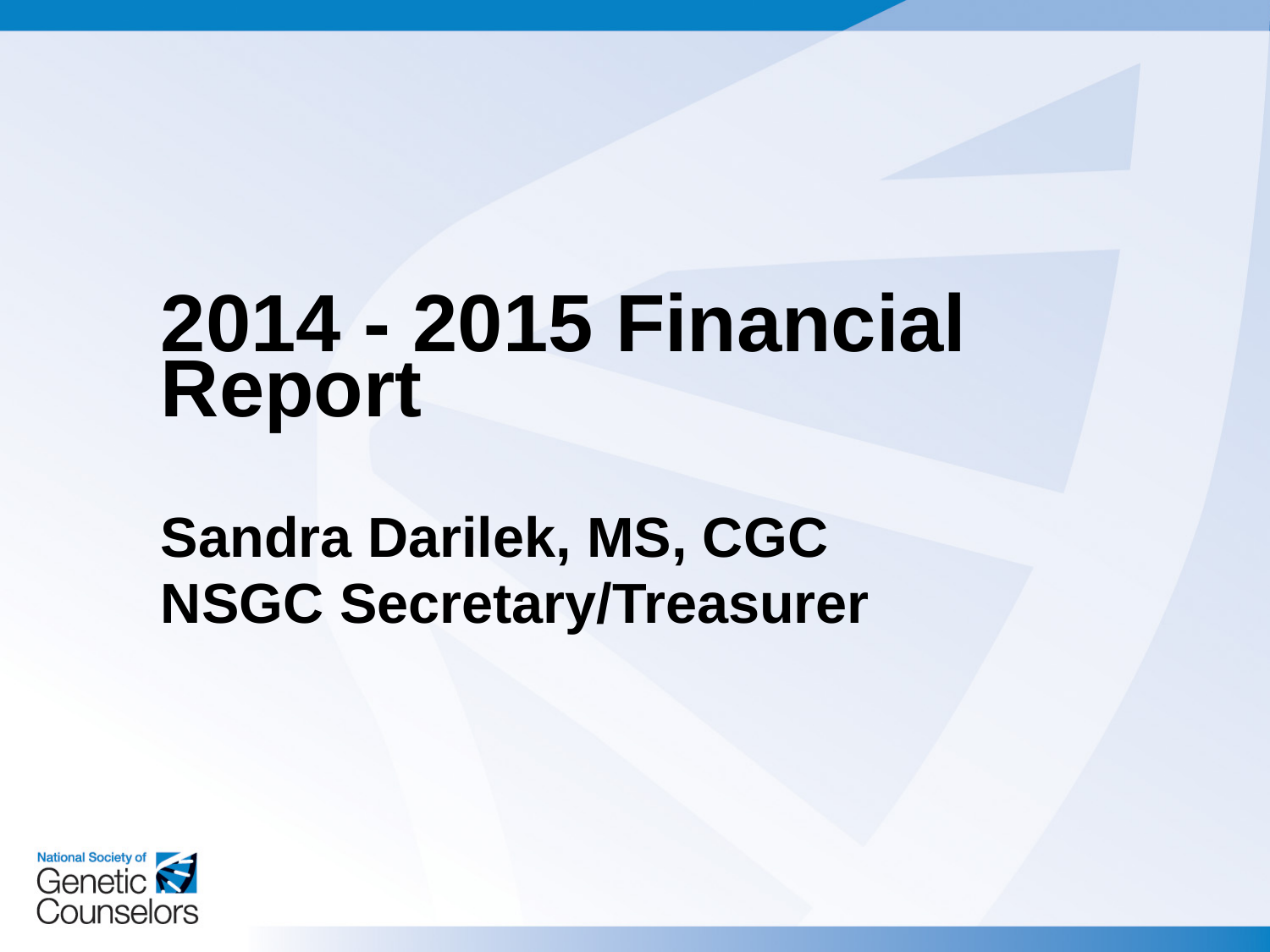

2014 - 2015 Financial Report
Sandra Darilek, MS, CGC
NSGC Secretary/Treasurer